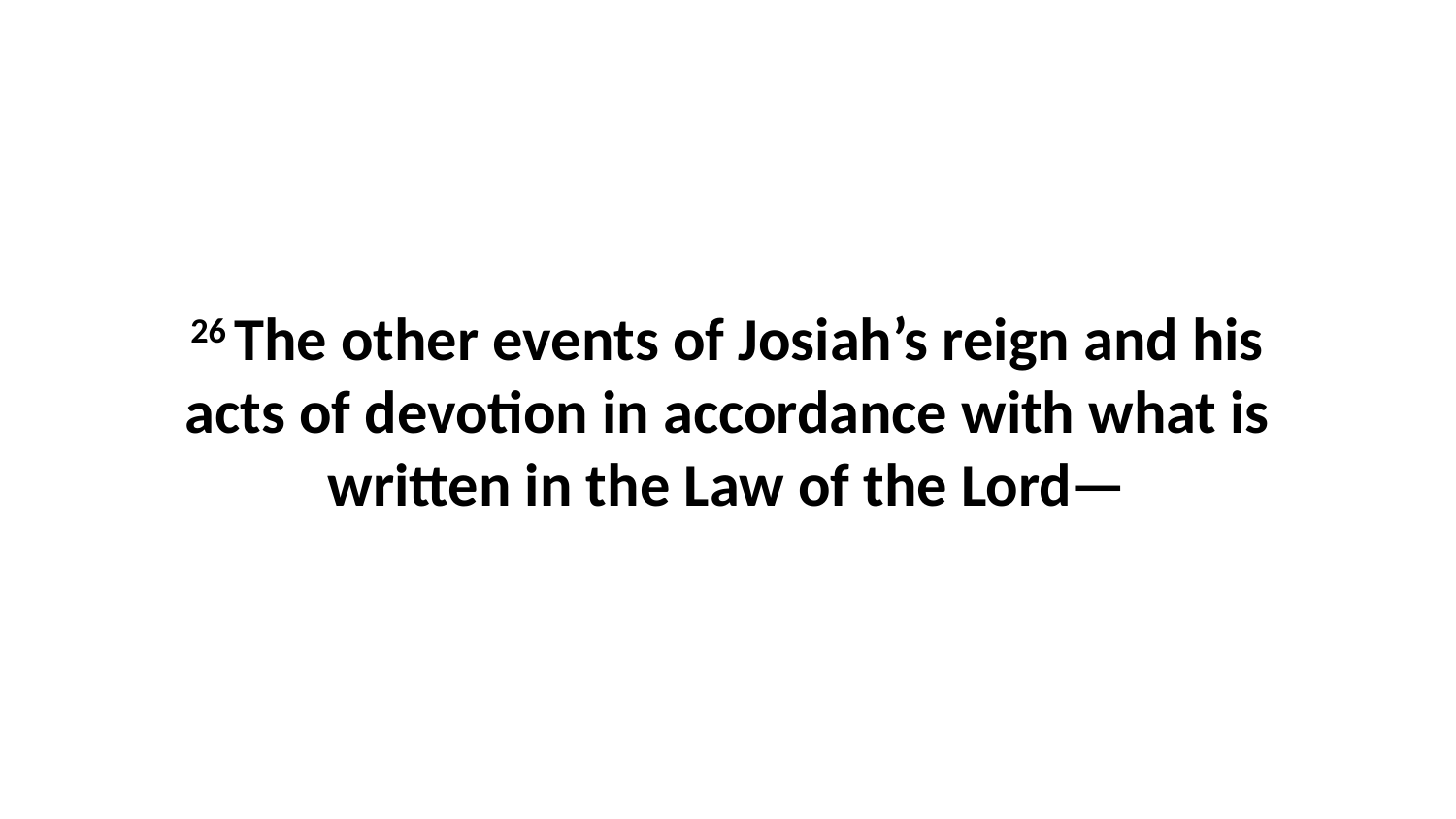

26 The other events of Josiah’s reign and his acts of devotion in accordance with what is written in the Law of the Lord—